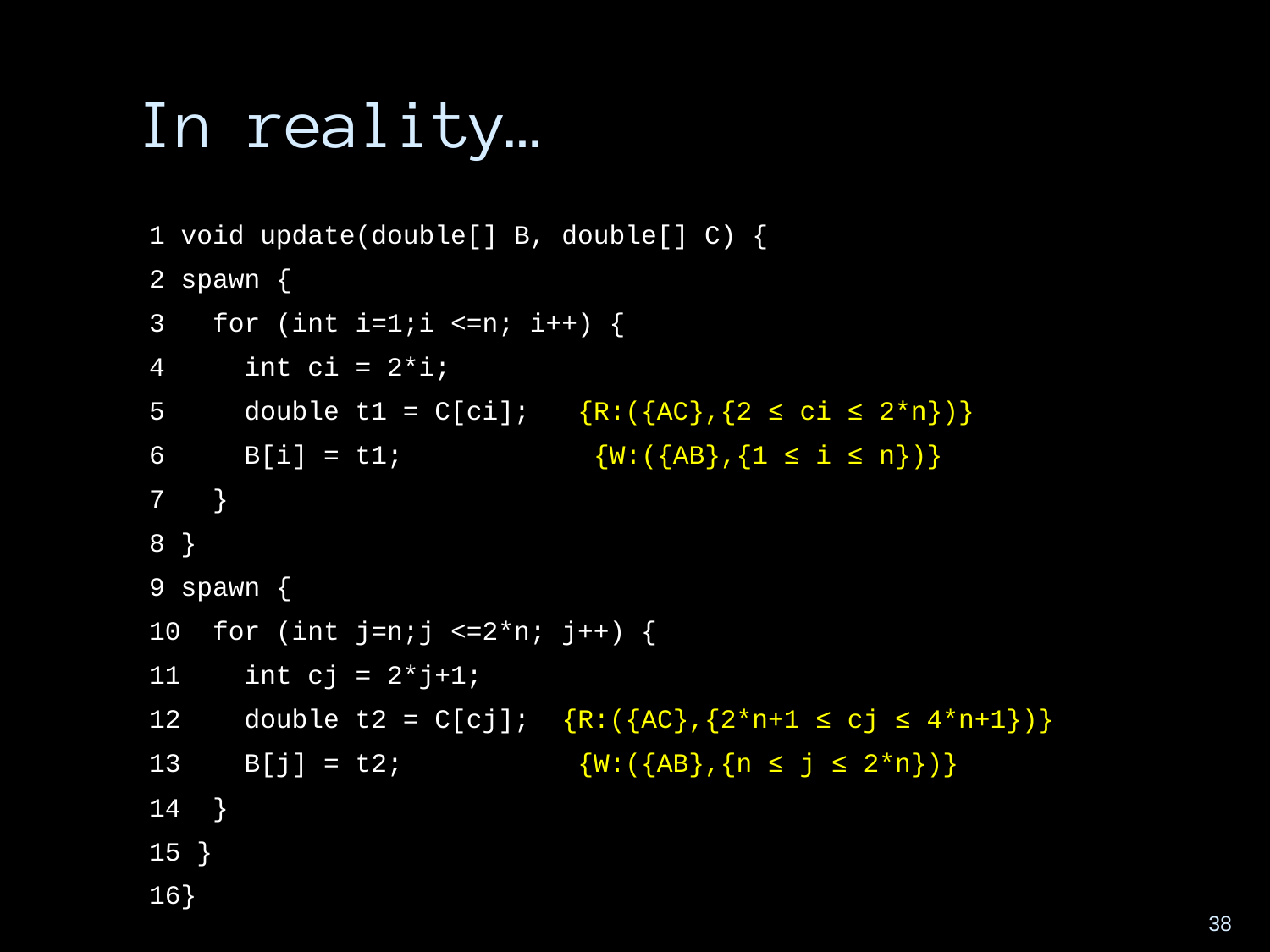

# In reality…
1 void update(double[] B, double[] C) {
2 spawn {
3   for (int i=1;i <=n; i++) {
4     int ci = 2*i;
5     double t1 = C[ci];   {R:({AC},{2 ≤ ci ≤ 2*n})}
6     B[i] = t1; 	    {W:({AB},{1 ≤ i ≤ n})}
7   }
8 }
9 spawn {
10  for (int j=n;j <=2*n; j++) {
11    int cj = 2*j+1;
12    double t2 = C[cj];  {R:({AC},{2*n+1 ≤ cj ≤ 4*n+1})}
13    B[j] = t2;  	   {W:({AB},{n ≤ j ≤ 2*n})}
14  }
15 }
16}
38